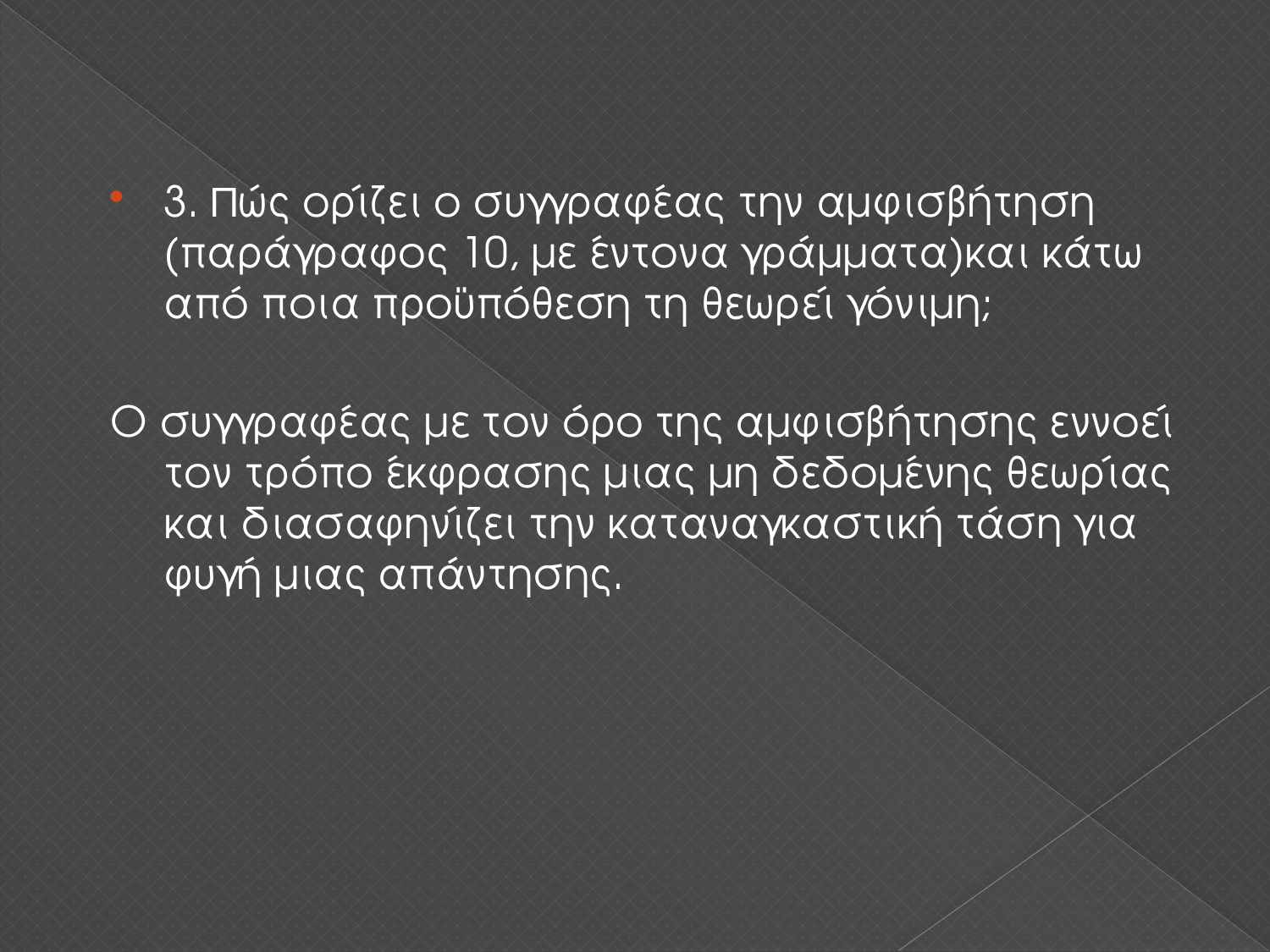

3. Πώς ορίζει ο συγγραφέας την αμφισβήτηση (παράγραφος 10, με έντονα γράμματα)και κάτω από ποια προϋπόθεση τη θεωρεί γόνιμη;

Ο συγγραφέας με τον όρο της αμφισβήτησης εννοεί τον τρόπο έκφρασης μιας μη δεδομένης θεωρίας και διασαφηνίζει την καταναγκαστική τάση για φυγή μιας απάντησης.